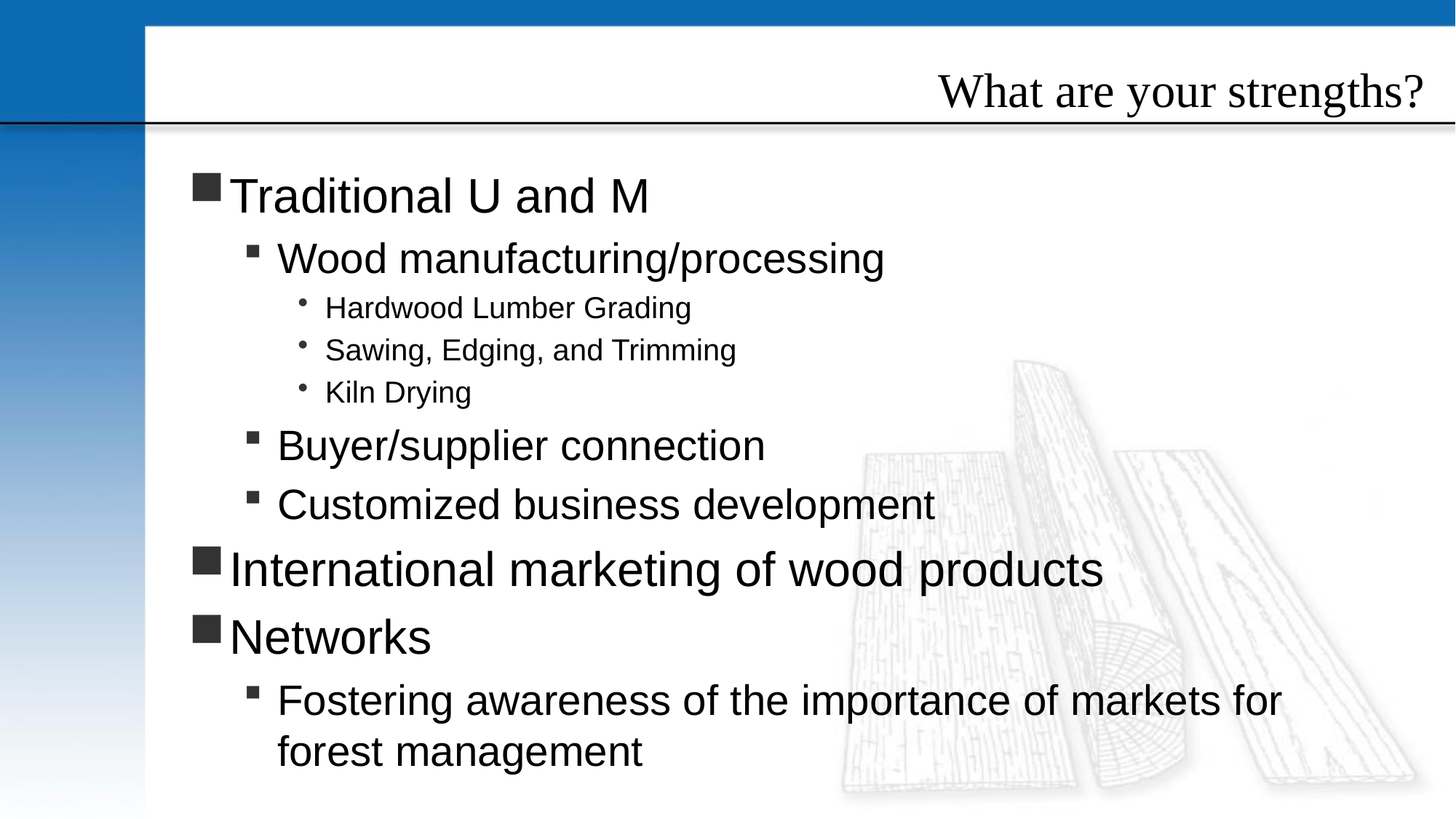

# What are your strengths?
Traditional U and M
Wood manufacturing/processing
Hardwood Lumber Grading
Sawing, Edging, and Trimming
Kiln Drying
Buyer/supplier connection
Customized business development
International marketing of wood products
Networks
Fostering awareness of the importance of markets for forest management